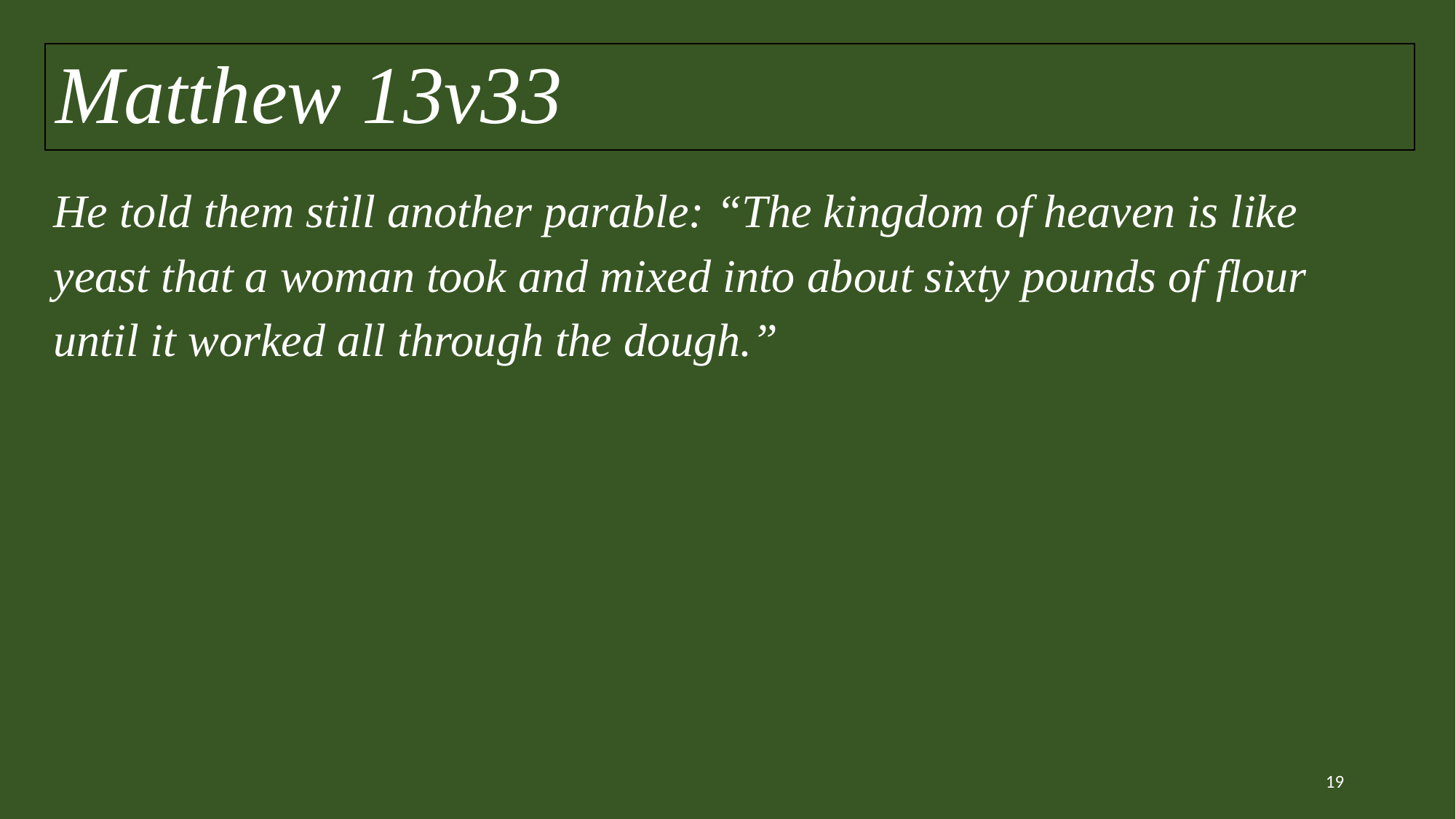

Matthew 13v33
# He told them still another parable: “The kingdom of heaven is like yeast that a woman took and mixed into about sixty pounds of flour until it worked all through the dough.”
19